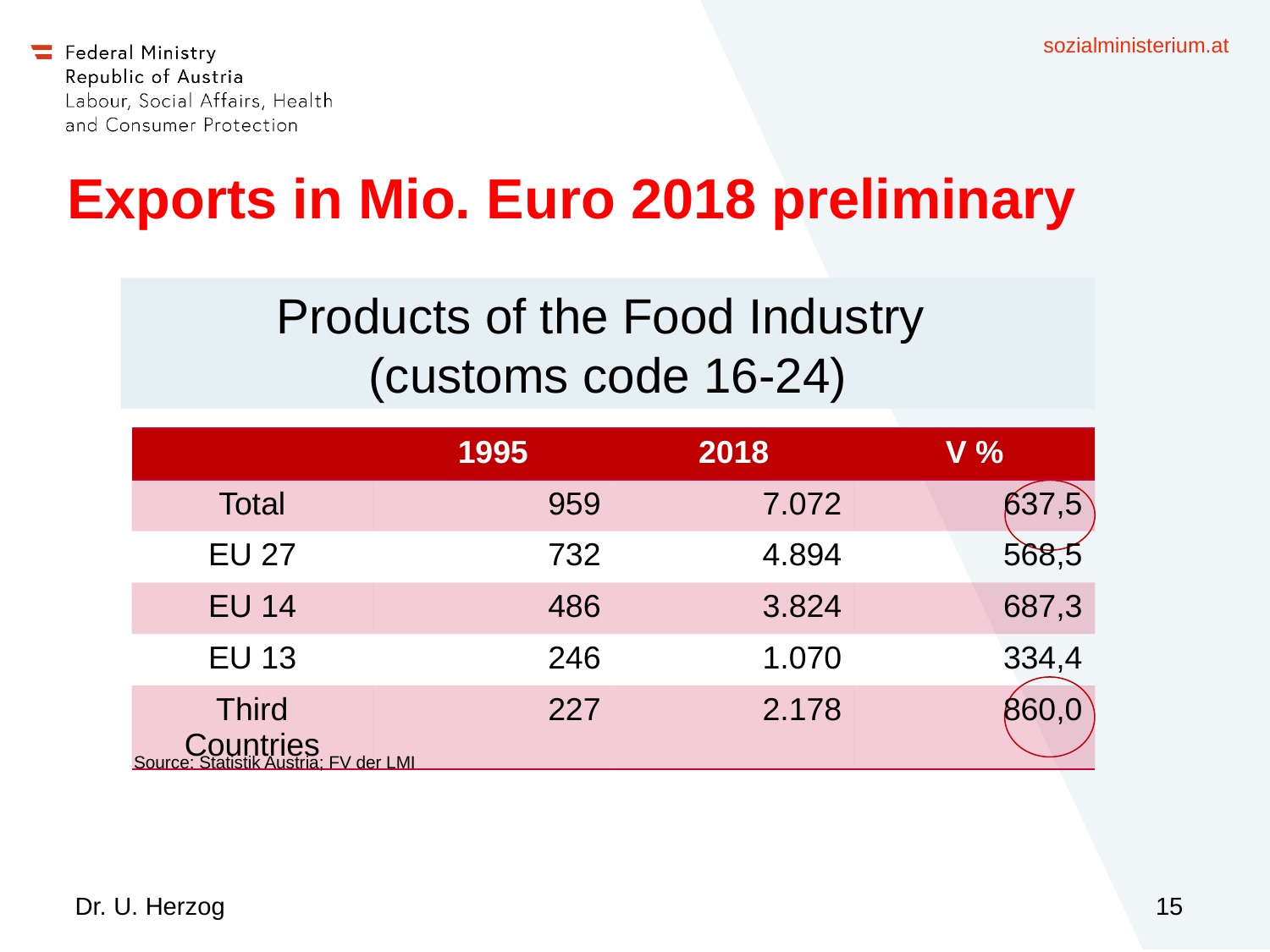

# Exports in Mio. Euro 2018 preliminary
Products of the Food Industry
(customs code 16-24)
|  | 1995 | 2018 | V % |
| --- | --- | --- | --- |
| Total | 959 | 7.072 | 637,5 |
| EU 27 | 732 | 4.894 | 568,5 |
| EU 14 | 486 | 3.824 | 687,3 |
| EU 13 | 246 | 1.070 | 334,4 |
| Third Countries | 227 | 2.178 | 860,0 |

Source: Statistik Austria; FV der LMI
Dr. U. Herzog
15